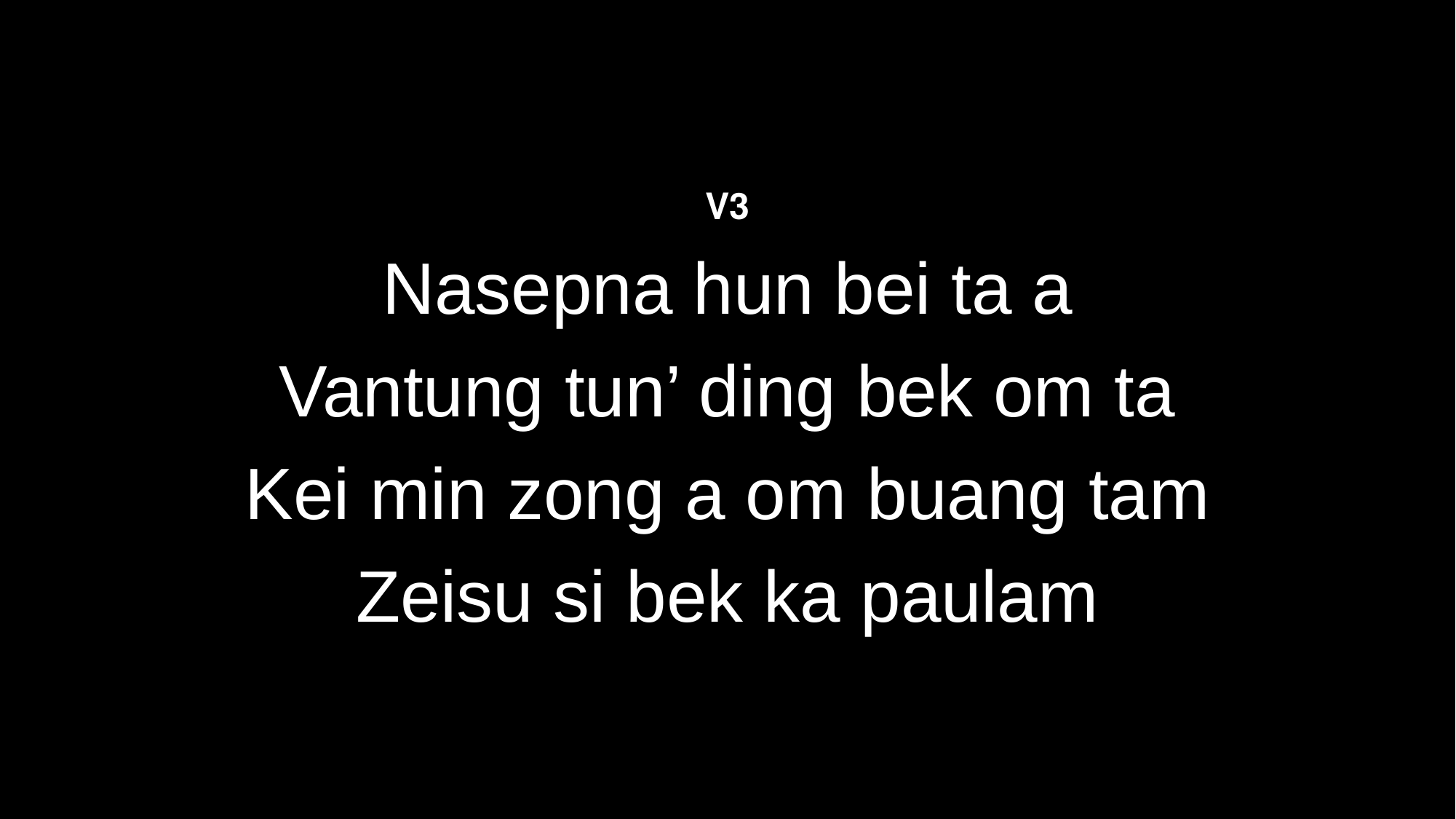

V3
Nasepna hun bei ta a
Vantung tun’ ding bek om ta
Kei min zong a om buang tam
Zeisu si bek ka paulam